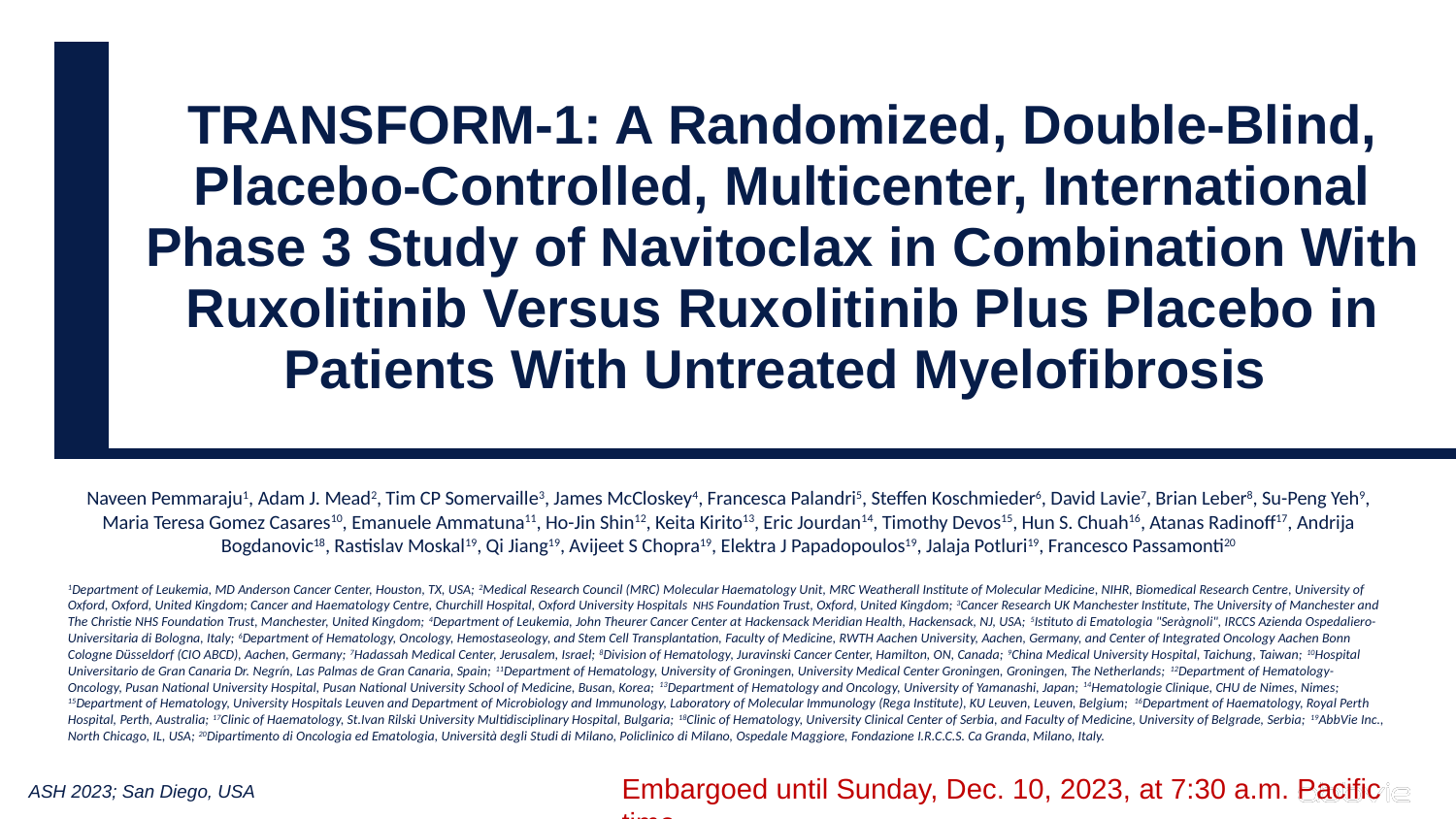

Title of Presentation, Title Case
|  | TRANSFORM-1: A Randomized, Double-Blind, Placebo-Controlled, Multicenter, International Phase 3 Study of Navitoclax in Combination With Ruxolitinib Versus Ruxolitinib Plus Placebo in Patients With Untreated Myelofibrosis |
| --- | --- |
Naveen Pemmaraju1, Adam J. Mead2, Tim CP Somervaille3, James McCloskey4, Francesca Palandri5, Steffen Koschmieder6, David Lavie7, Brian Leber8, Su-Peng Yeh9, Maria Teresa Gomez Casares10, Emanuele Ammatuna11, Ho-Jin Shin12, Keita Kirito13, Eric Jourdan14, Timothy Devos15, Hun S. Chuah16, Atanas Radinoff17, Andrija Bogdanovic18, Rastislav Moskal19, Qi Jiang19, Avijeet S Chopra19, Elektra J Papadopoulos19, Jalaja Potluri19, Francesco Passamonti20
1Department of Leukemia, MD Anderson Cancer Center, Houston, TX, USA; 2Medical Research Council (MRC) Molecular Haematology Unit, MRC Weatherall Institute of Molecular Medicine, NIHR, Biomedical Research Centre, University of Oxford, Oxford, United Kingdom; Cancer and Haematology Centre, Churchill Hospital, Oxford University Hospitals NHS Foundation Trust, Oxford, United Kingdom; 3Cancer Research UK Manchester Institute, The University of Manchester and The Christie NHS Foundation Trust, Manchester, United Kingdom; 4Department of Leukemia, John Theurer Cancer Center at Hackensack Meridian Health, Hackensack, NJ, USA; 5Istituto di Ematologia "Seràgnoli", IRCCS Azienda Ospedaliero-Universitaria di Bologna, Italy; 6Department of Hematology, Oncology, Hemostaseology, and Stem Cell Transplantation, Faculty of Medicine, RWTH Aachen University, Aachen, Germany, and Center of Integrated Oncology Aachen Bonn Cologne Düsseldorf (CIO ABCD), Aachen, Germany; 7Hadassah Medical Center, Jerusalem, Israel; 8Division of Hematology, Juravinski Cancer Center, Hamilton, ON, Canada; 9China Medical University Hospital, Taichung, Taiwan; 10Hospital Universitario de Gran Canaria Dr. Negrín, Las Palmas de Gran Canaria, Spain; 11Department of Hematology, University of Groningen, University Medical Center Groningen, Groningen, The Netherlands; 12Department of Hematology-Oncology, Pusan National University Hospital, Pusan National University School of Medicine, Busan, Korea; 13Department of Hematology and Oncology, University of Yamanashi, Japan; 14Hematologie Clinique, CHU de Nimes, Nimes; 15Department of Hematology, University Hospitals Leuven and Department of Microbiology and Immunology, Laboratory of Molecular Immunology (Rega Institute), KU Leuven, Leuven, Belgium; 16Department of Haematology, Royal Perth Hospital, Perth, Australia; 17Clinic of Haematology, St.Ivan Rilski University Multidisciplinary Hospital, Bulgaria; 18Clinic of Hematology, University Clinical Center of Serbia, and Faculty of Medicine, University of Belgrade, Serbia; 19AbbVie Inc., North Chicago, IL, USA; 20Dipartimento di Oncologia ed Ematologia, Università degli Studi di Milano, Policlinico di Milano, Ospedale Maggiore, Fondazione I.R.C.C.S. Ca Granda, Milano, Italy.
Embargoed until Sunday, Dec. 10, 2023, at 7:30 a.m. Pacific time
ASH 2023; San Diego, USA